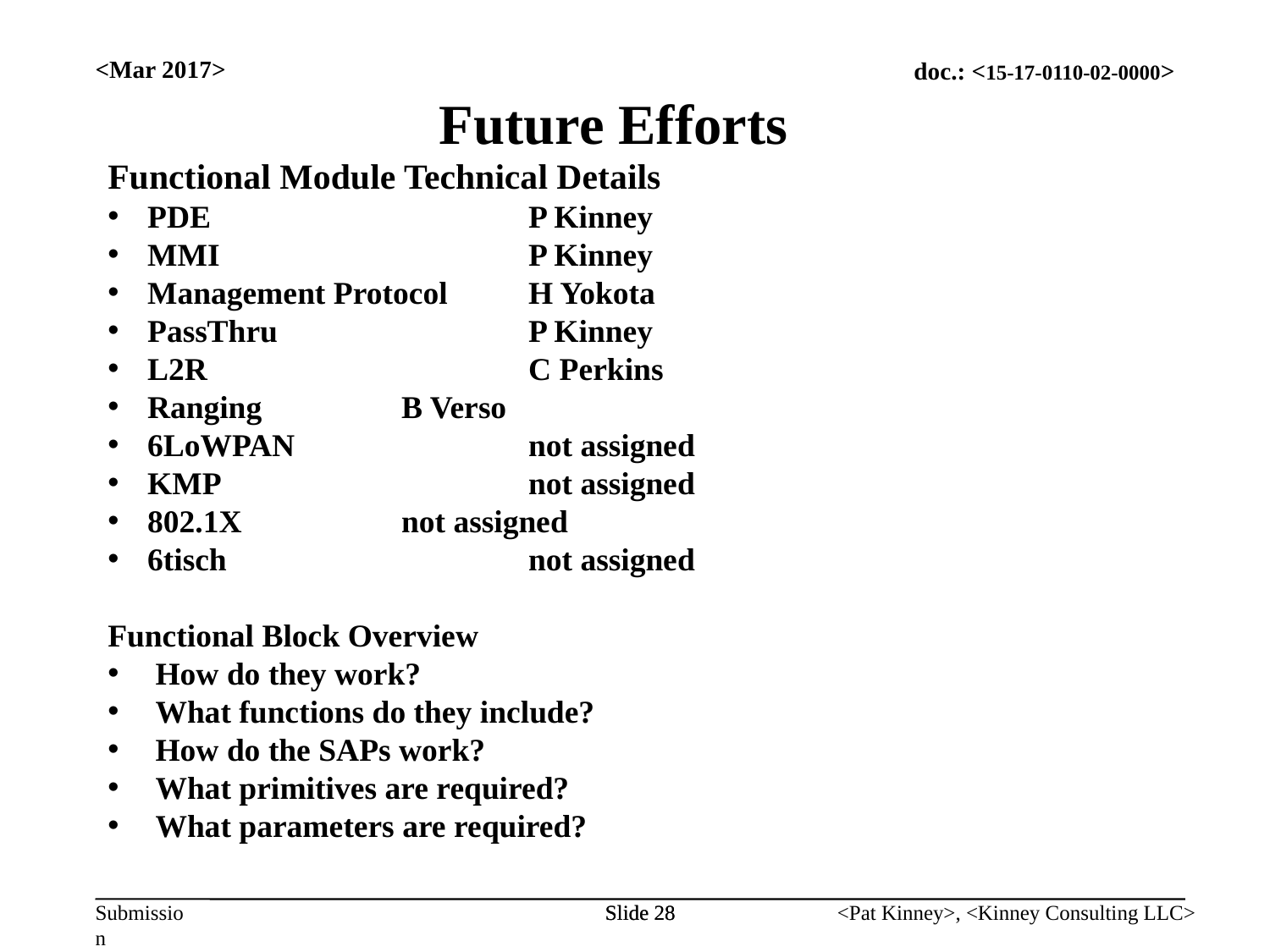

Future Efforts
<Mar 2017>
Functional Module Technical Details
PDE			P Kinney
MMI			P Kinney
Management Protocol	H Yokota
PassThru		P Kinney
L2R			C Perkins
Ranging		B Verso
6LoWPAN		not assigned
KMP			not assigned
802.1X		not assigned
6tisch			not assigned

Functional Block Overview
How do they work?
What functions do they include?
How do the SAPs work?
What primitives are required?
What parameters are required?

Slide 28
Slide 28
<Pat Kinney>, <Kinney Consulting LLC>